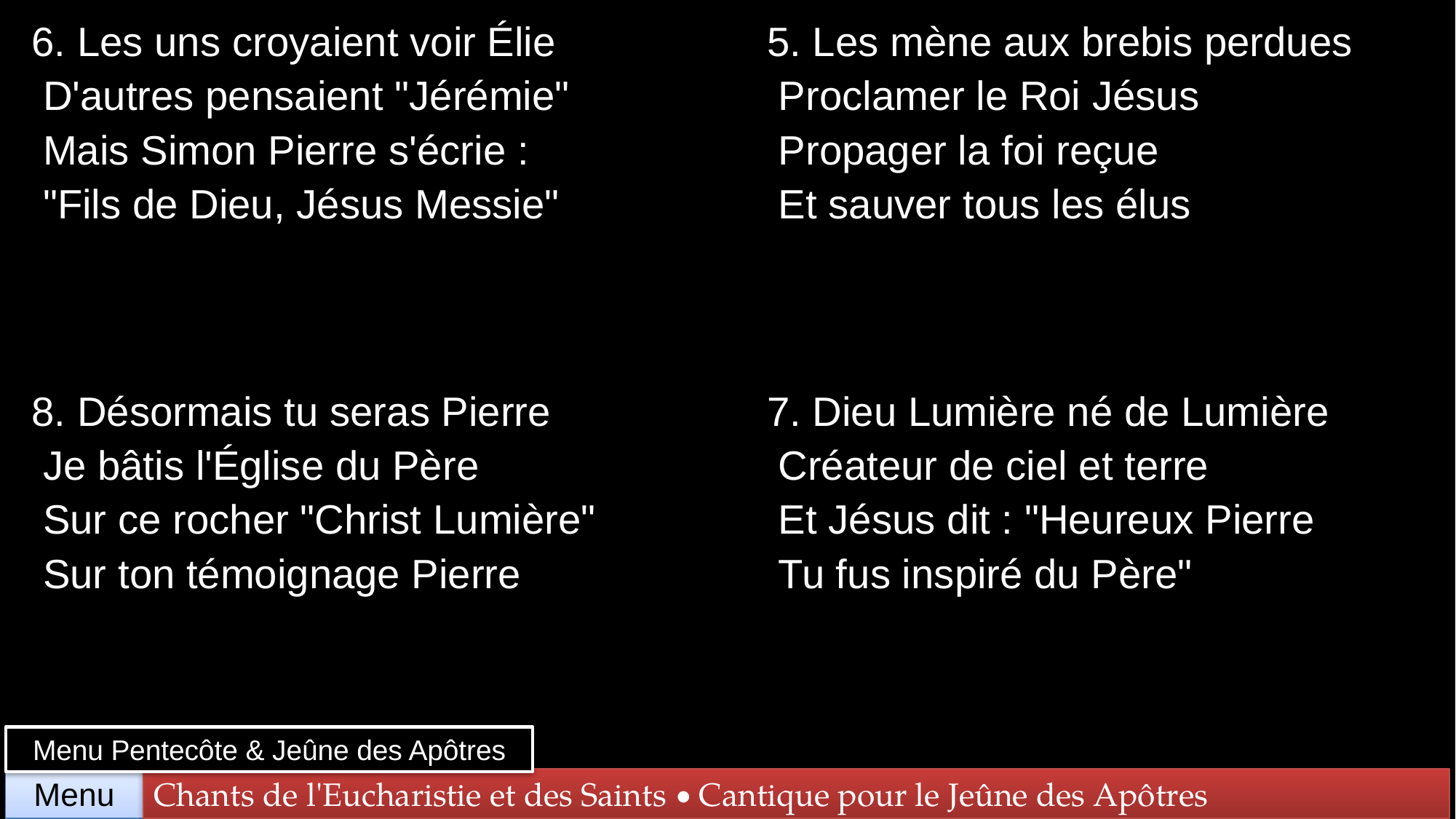

| 6. Les uns croyaient voir Élie D'autres pensaient "Jérémie" Mais Simon Pierre s'écrie : "Fils de Dieu, Jésus Messie" | 5. Les mène aux brebis perdues Proclamer le Roi Jésus Propager la foi reçue Et sauver tous les élus |
| --- | --- |
| 8. Désormais tu seras Pierre Je bâtis l'Église du Père Sur ce rocher "Christ Lumière" Sur ton témoignage Pierre | 7. Dieu Lumière né de Lumière Créateur de ciel et terre Et Jésus dit : "Heureux Pierre Tu fus inspiré du Père" |

Menu Pentecôte & Jeûne des Apôtres
Chants de l'Eucharistie et des Saints • Cantique pour le Jeûne des Apôtres
Menu